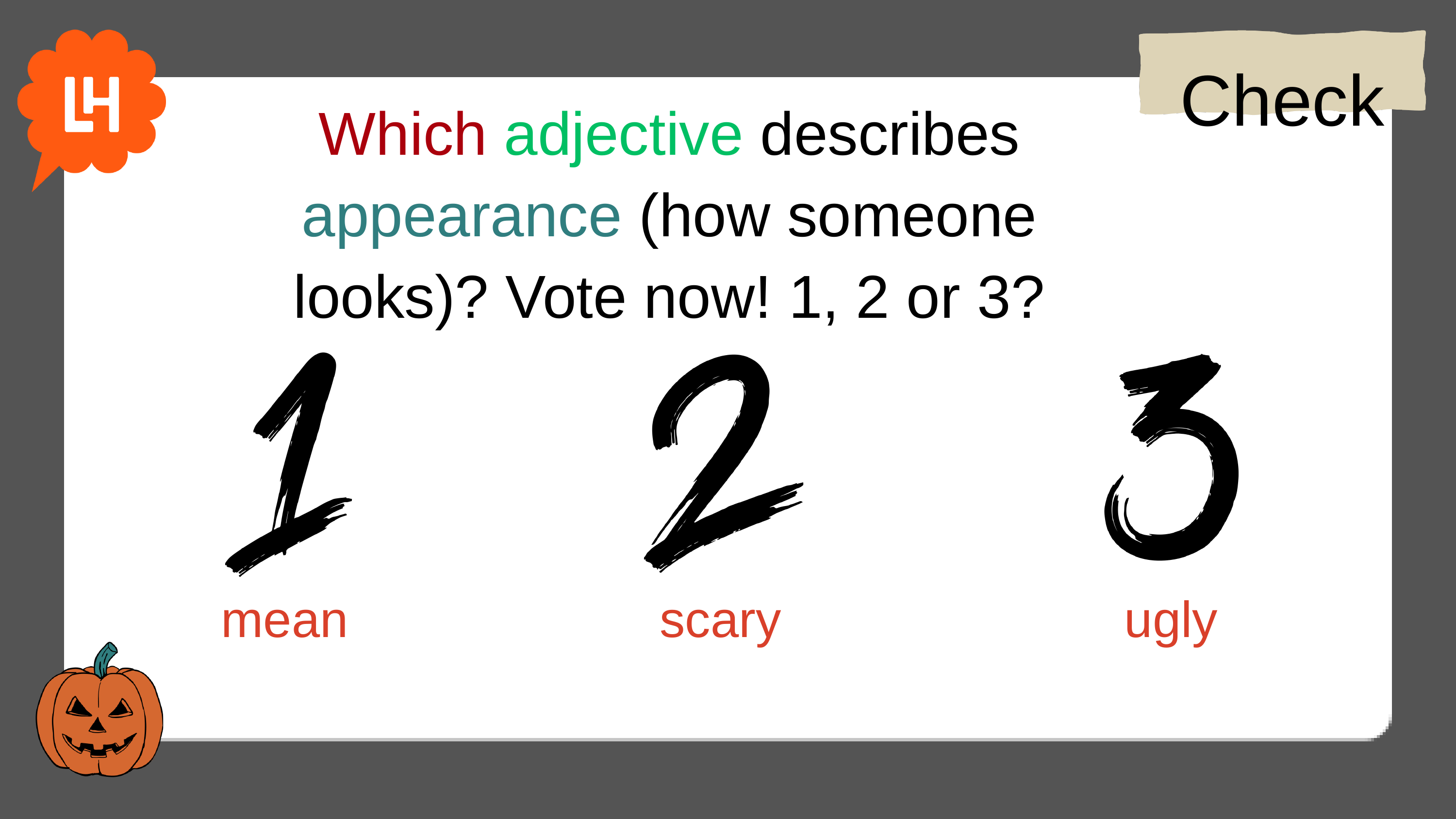

Check

Which adjective describes appearance (how someone looks)? Vote now! 1, 2 or 3?

Haunted house

mean
scary
ugly

Graveyard